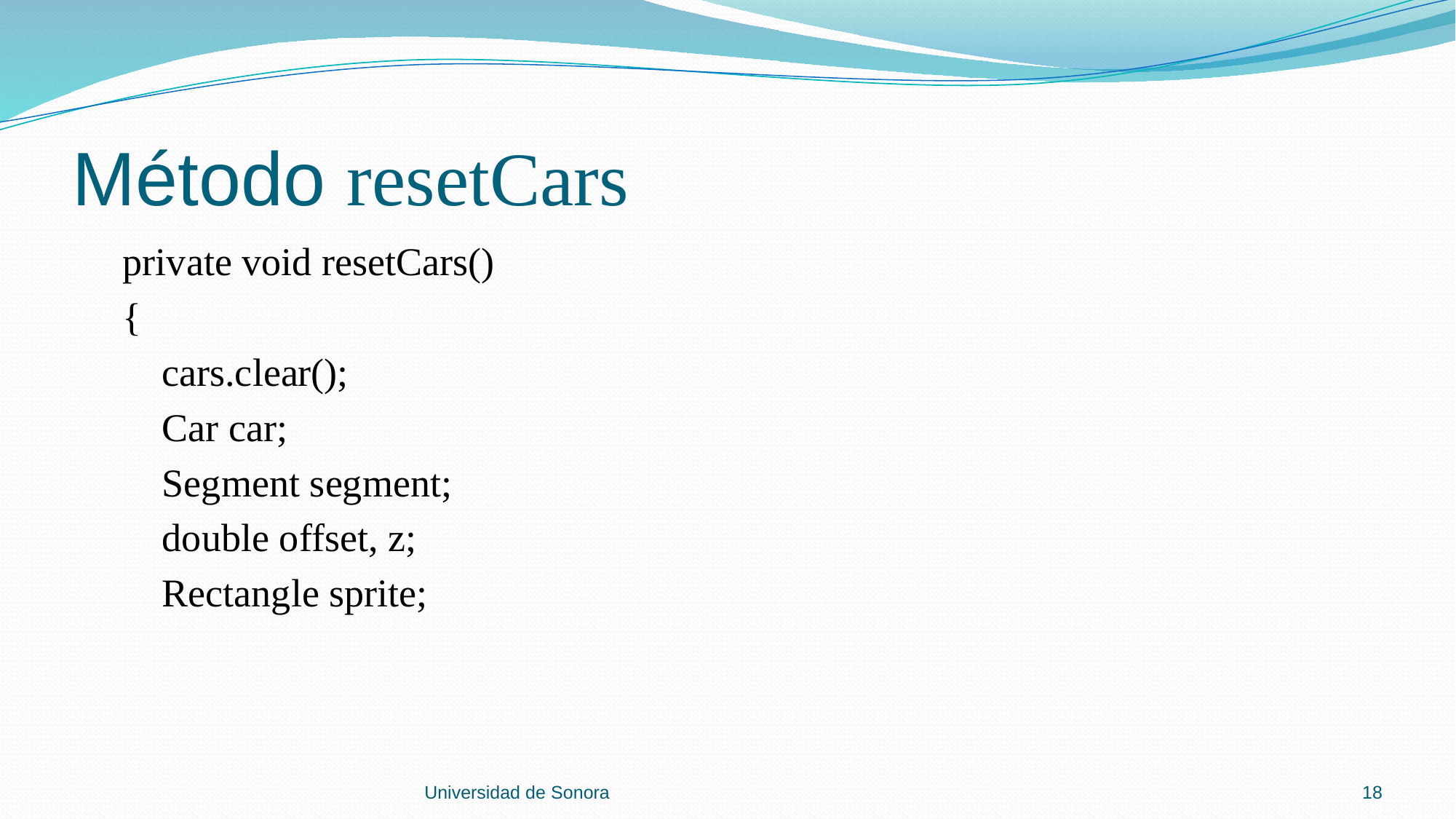

# Método resetCars
    private void resetCars()
    {
        cars.clear();
        Car car;
        Segment segment;
        double offset, z;
        Rectangle sprite;

Universidad de Sonora
18